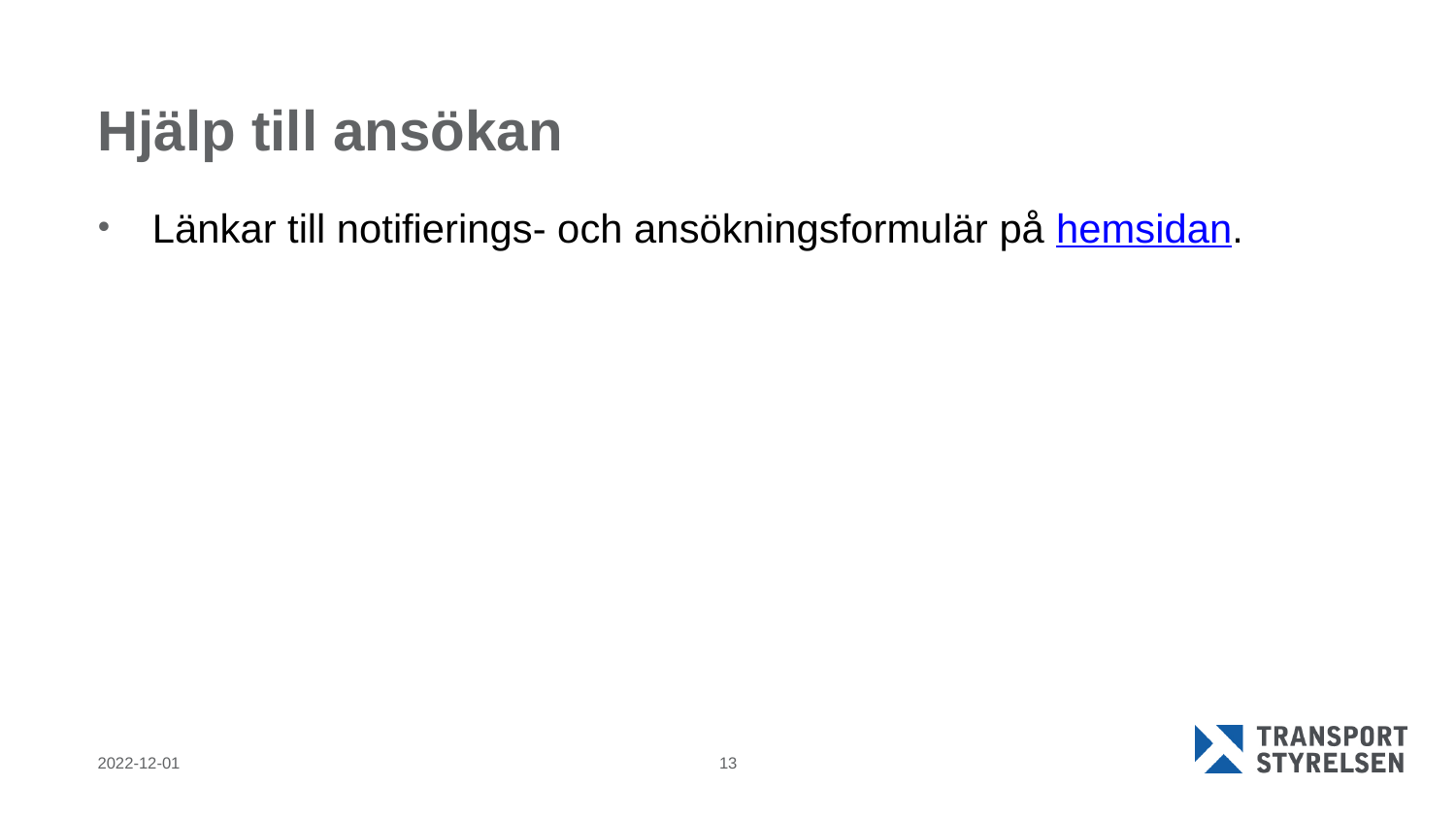

# Hjälp till ansökan
Länkar till notifierings- och ansökningsformulär på hemsidan.
2022-12-01
13